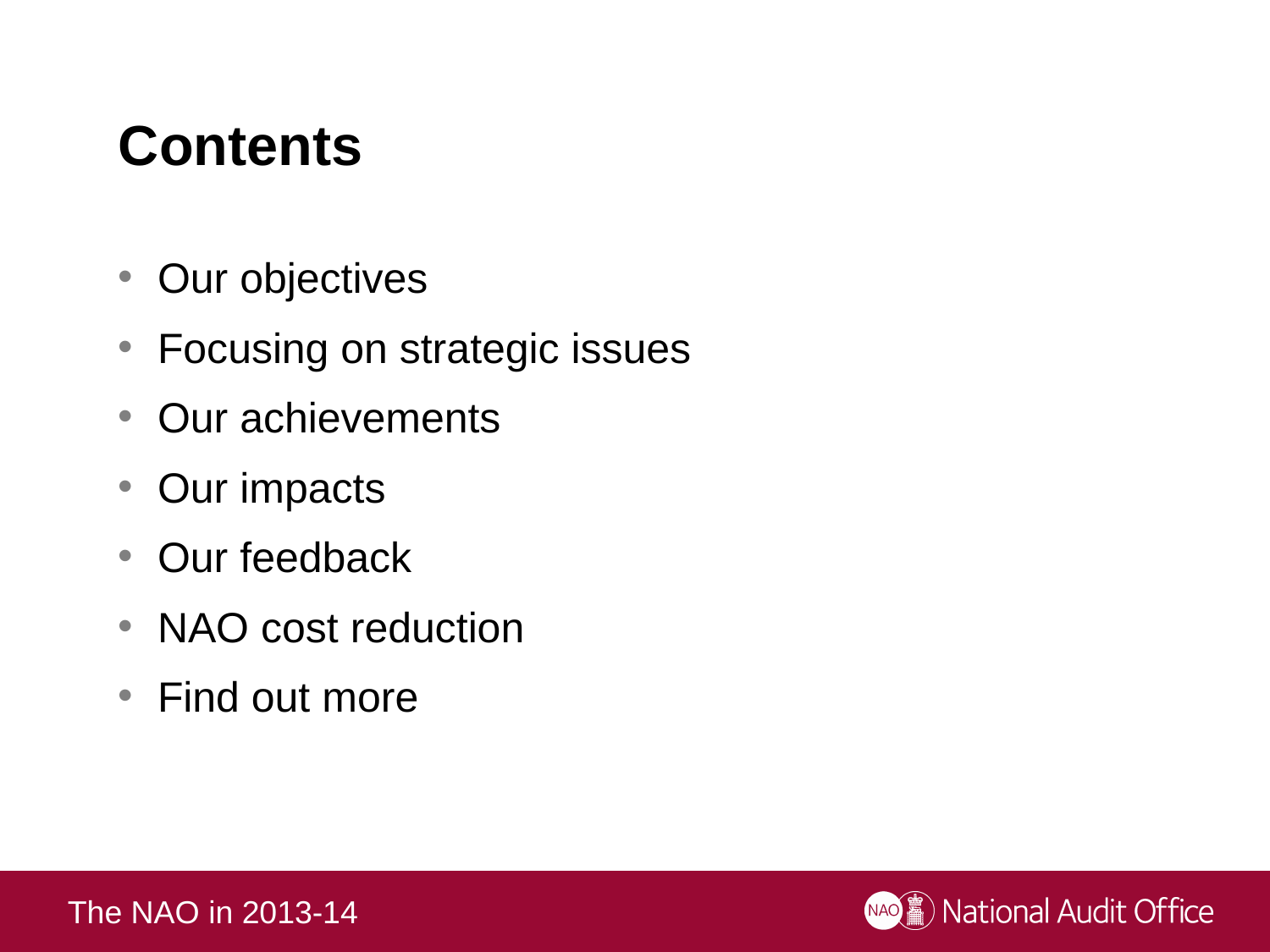

Contents
Our objectives
Focusing on strategic issues
Our achievements
Our impacts
Our feedback
NAO cost reduction
Find out more